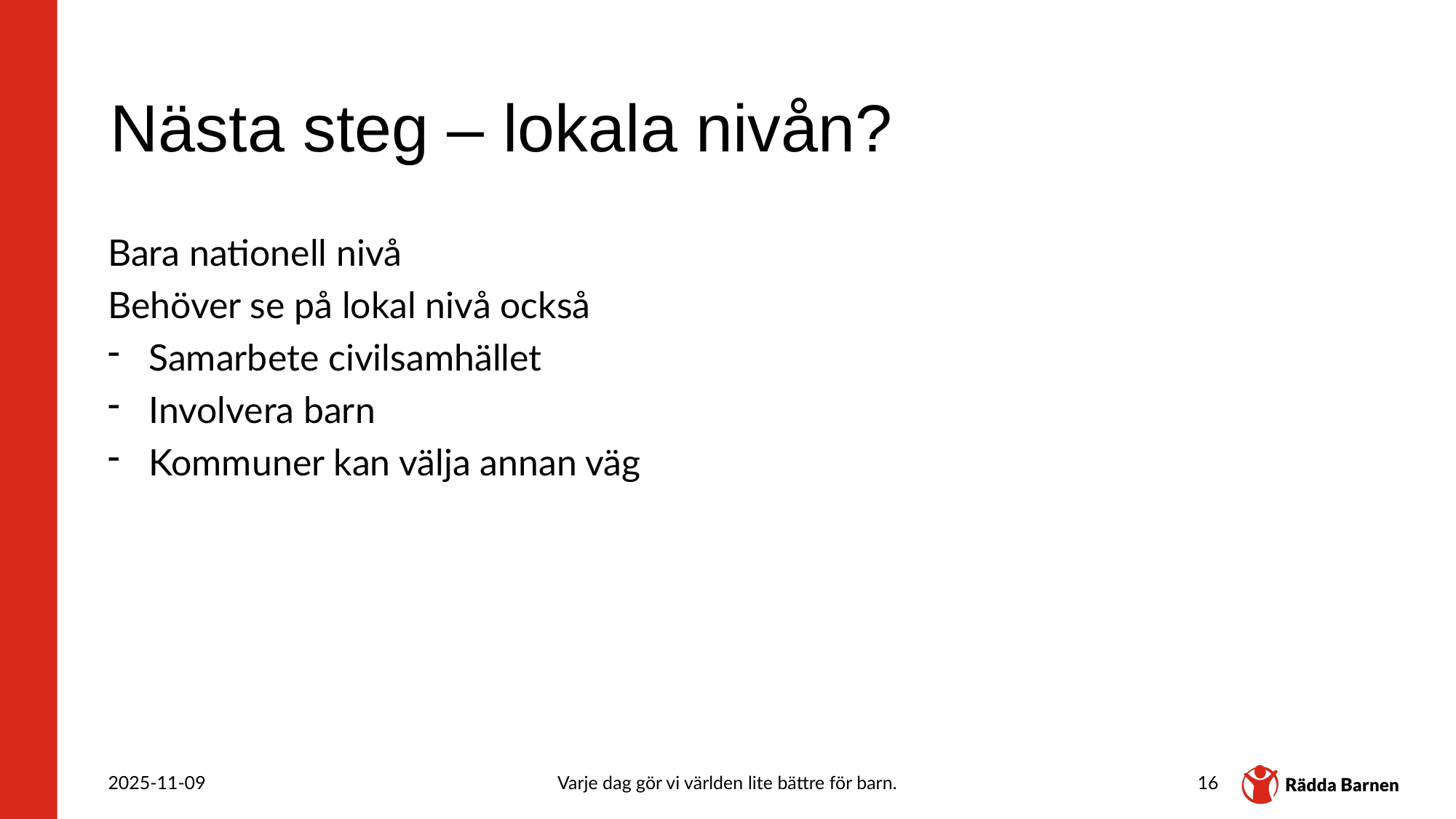

# Nästa steg – lokala nivån?
Bara nationell nivå
Behöver se på lokal nivå också
Samarbete civilsamhället
Involvera barn
Kommuner kan välja annan väg
2025-11-09
Varje dag gör vi världen lite bättre för barn.
16